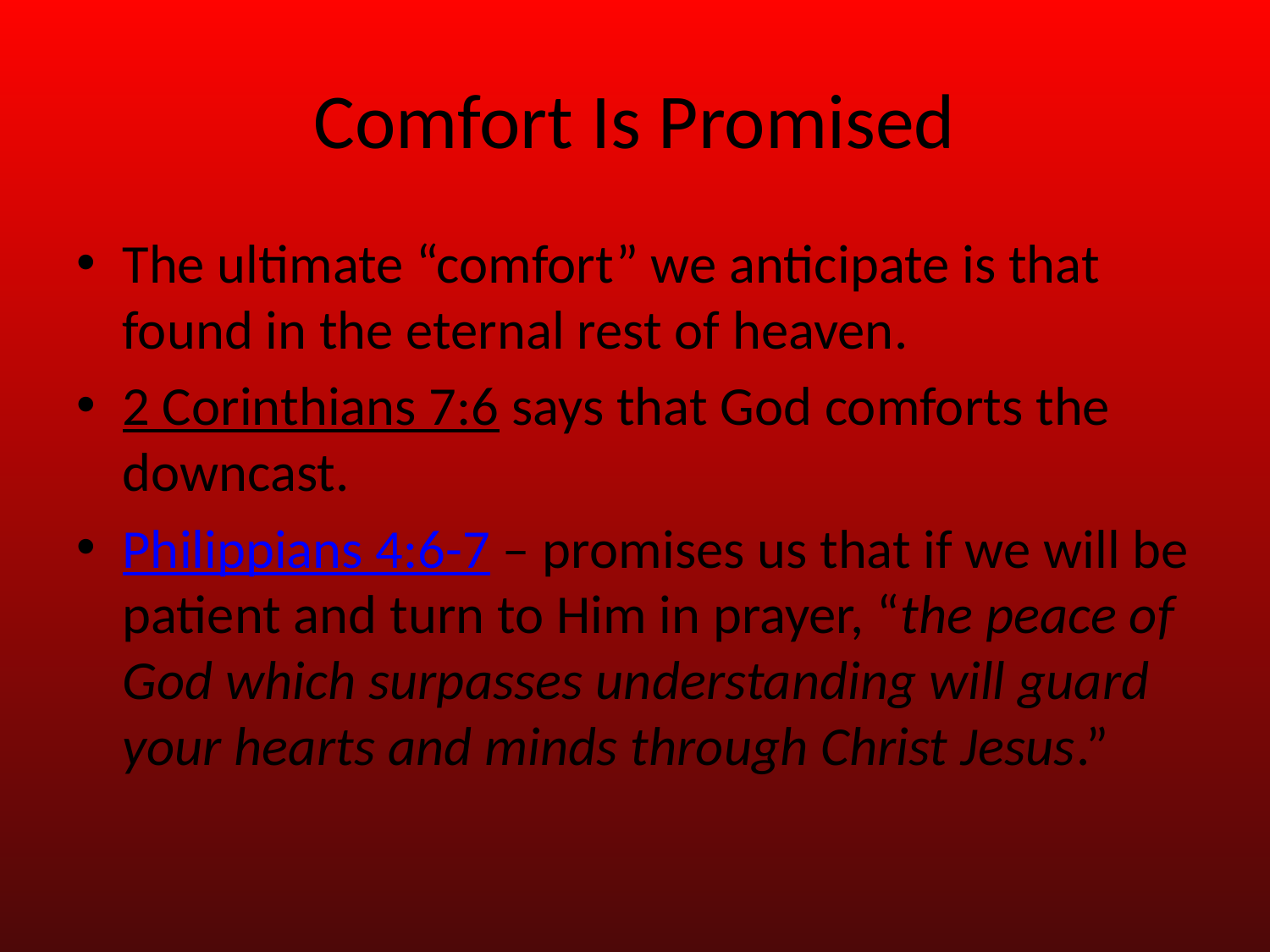

# Comfort Is Promised
The ultimate “comfort” we anticipate is that found in the eternal rest of heaven.
2 Corinthians 7:6 says that God comforts the downcast.
Philippians 4:6-7 – promises us that if we will be patient and turn to Him in prayer, “the peace of God which surpasses understanding will guard your hearts and minds through Christ Jesus.”